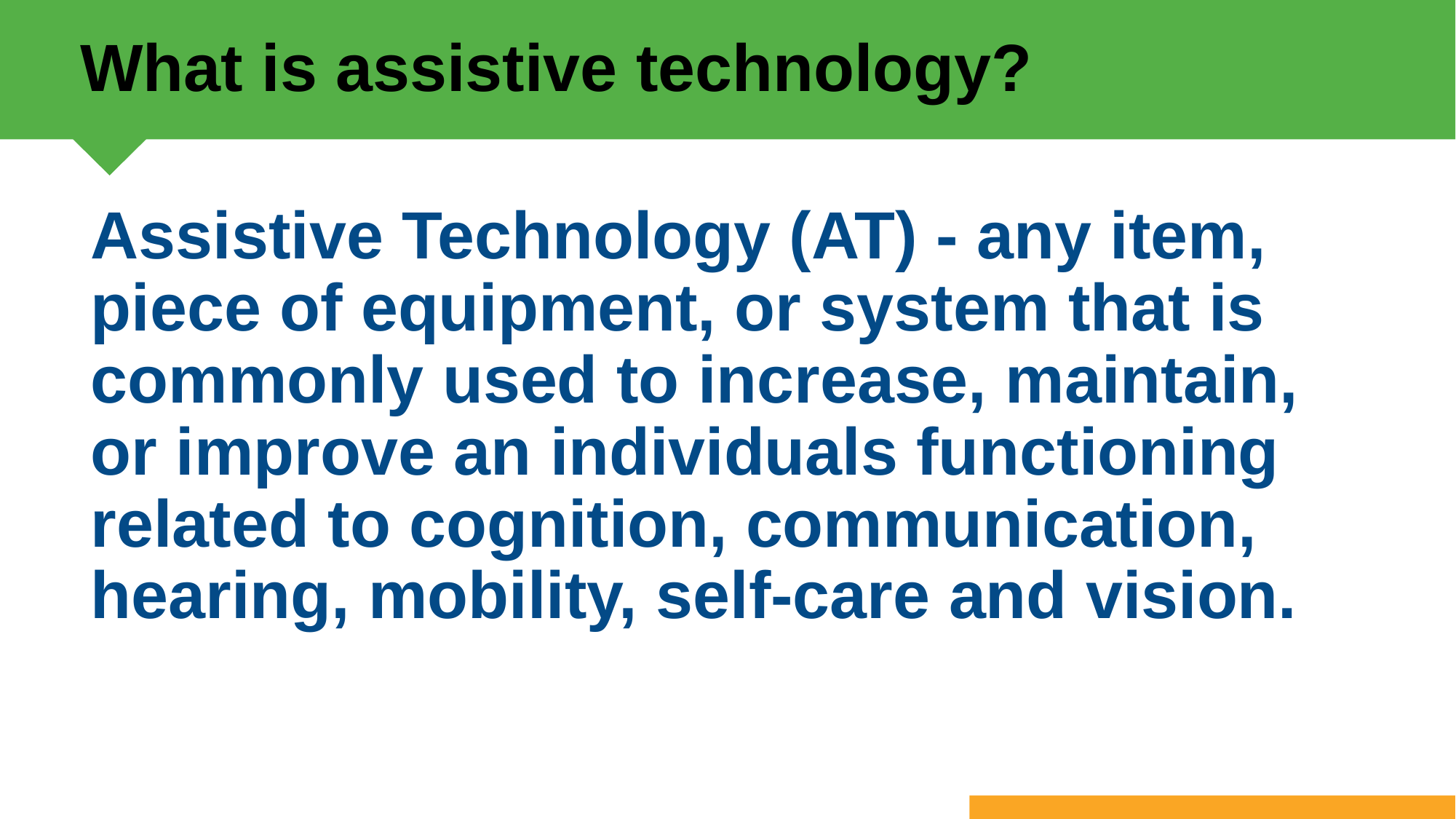

# What is assistive technology?
Assistive Technology (AT) - any item, piece of equipment, or system that is commonly used to increase, maintain, or improve an individuals functioning related to cognition, communication, hearing, mobility, self-care and vision.